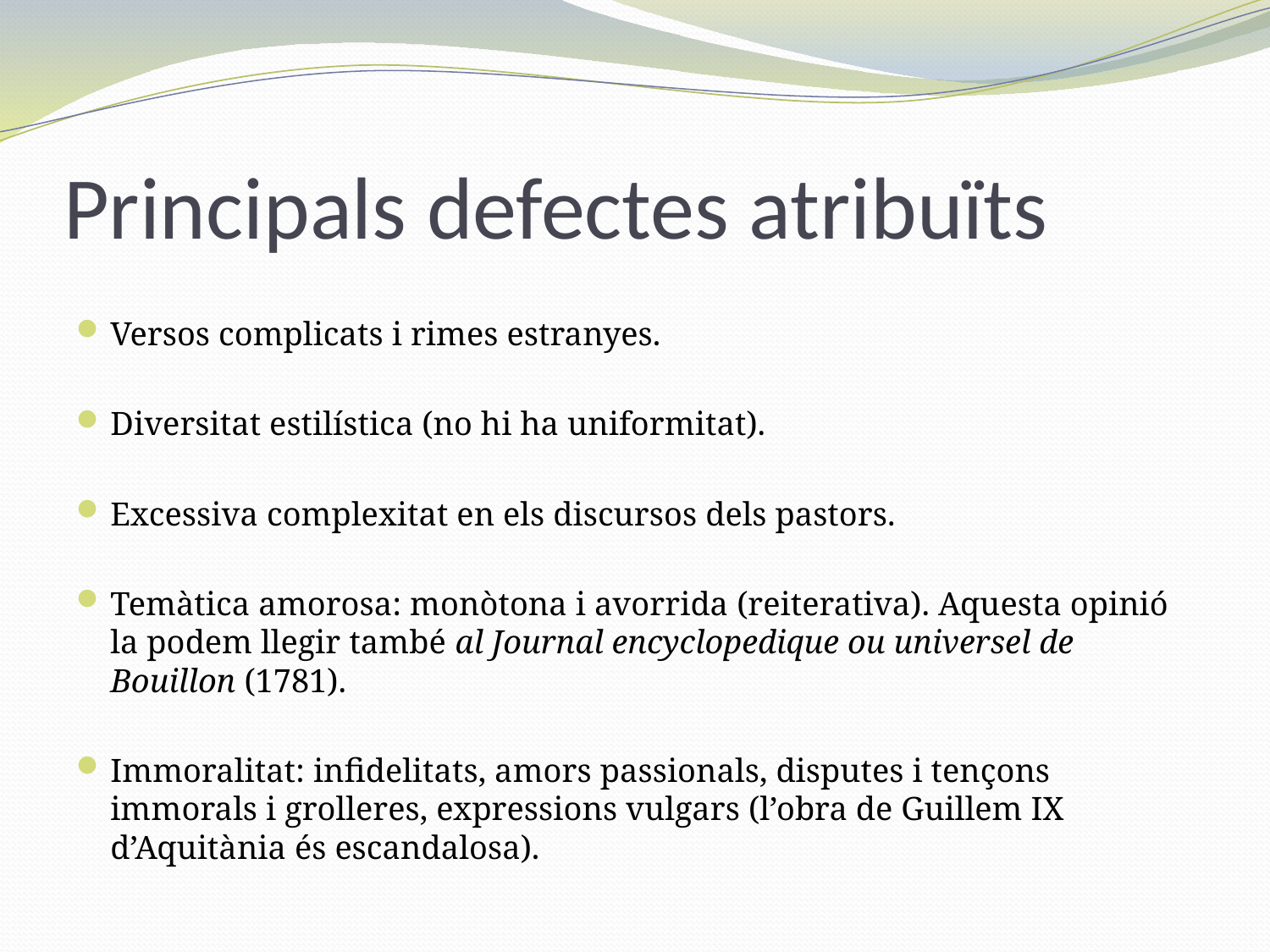

# Principals defectes atribuïts
Versos complicats i rimes estranyes.

Diversitat estilística (no hi ha uniformitat).

Excessiva complexitat en els discursos dels pastors.

Temàtica amorosa: monòtona i avorrida (reiterativa). Aquesta opinió la podem llegir també al Journal encyclopedique ou universel de Bouillon (1781).

Immoralitat: infidelitats, amors passionals, disputes i tençons immorals i grolleres, expressions vulgars (l’obra de Guillem IX d’Aquitània és escandalosa).